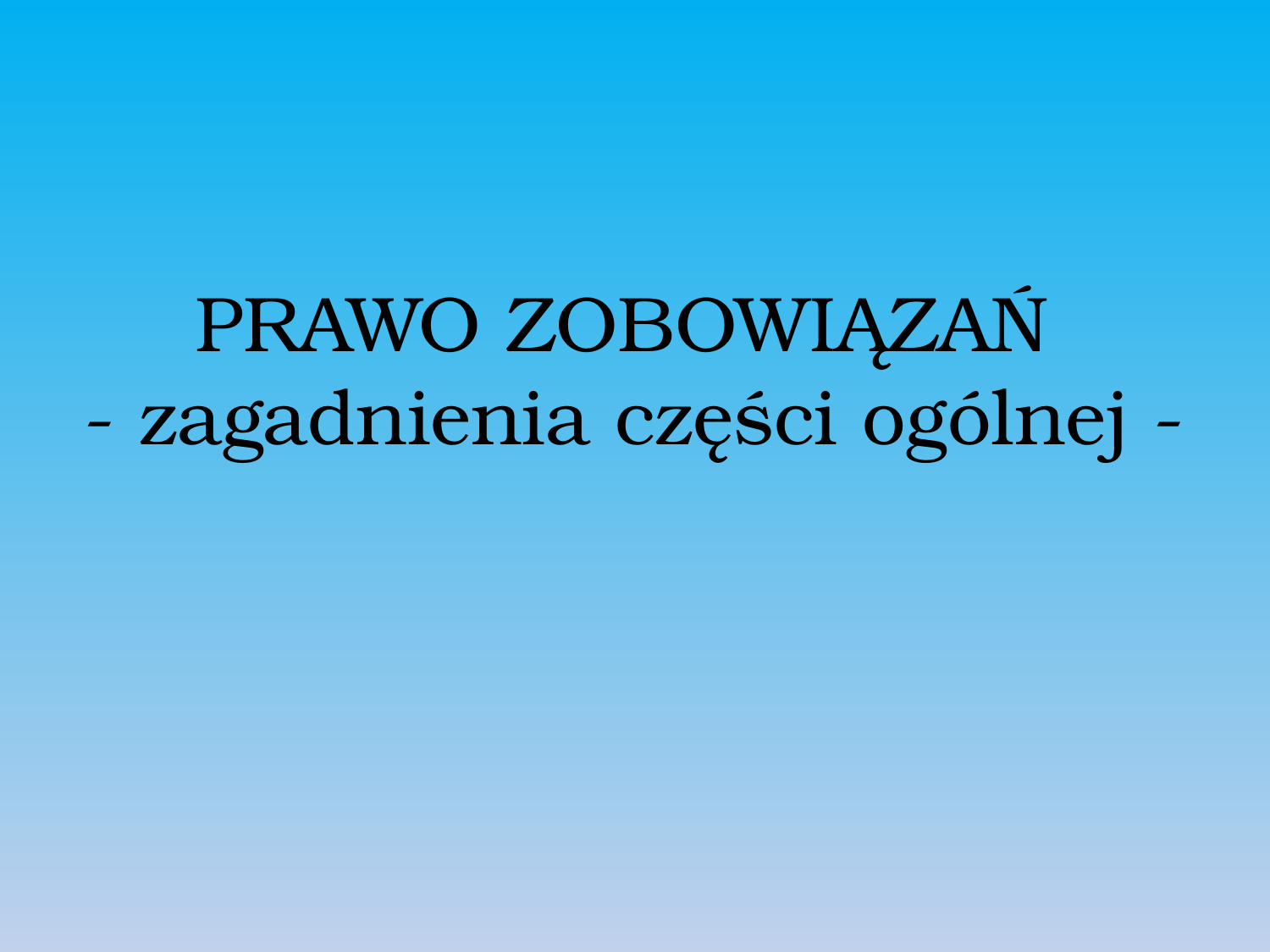

# PRAWO ZOBOWIĄZAŃ - zagadnienia części ogólnej -